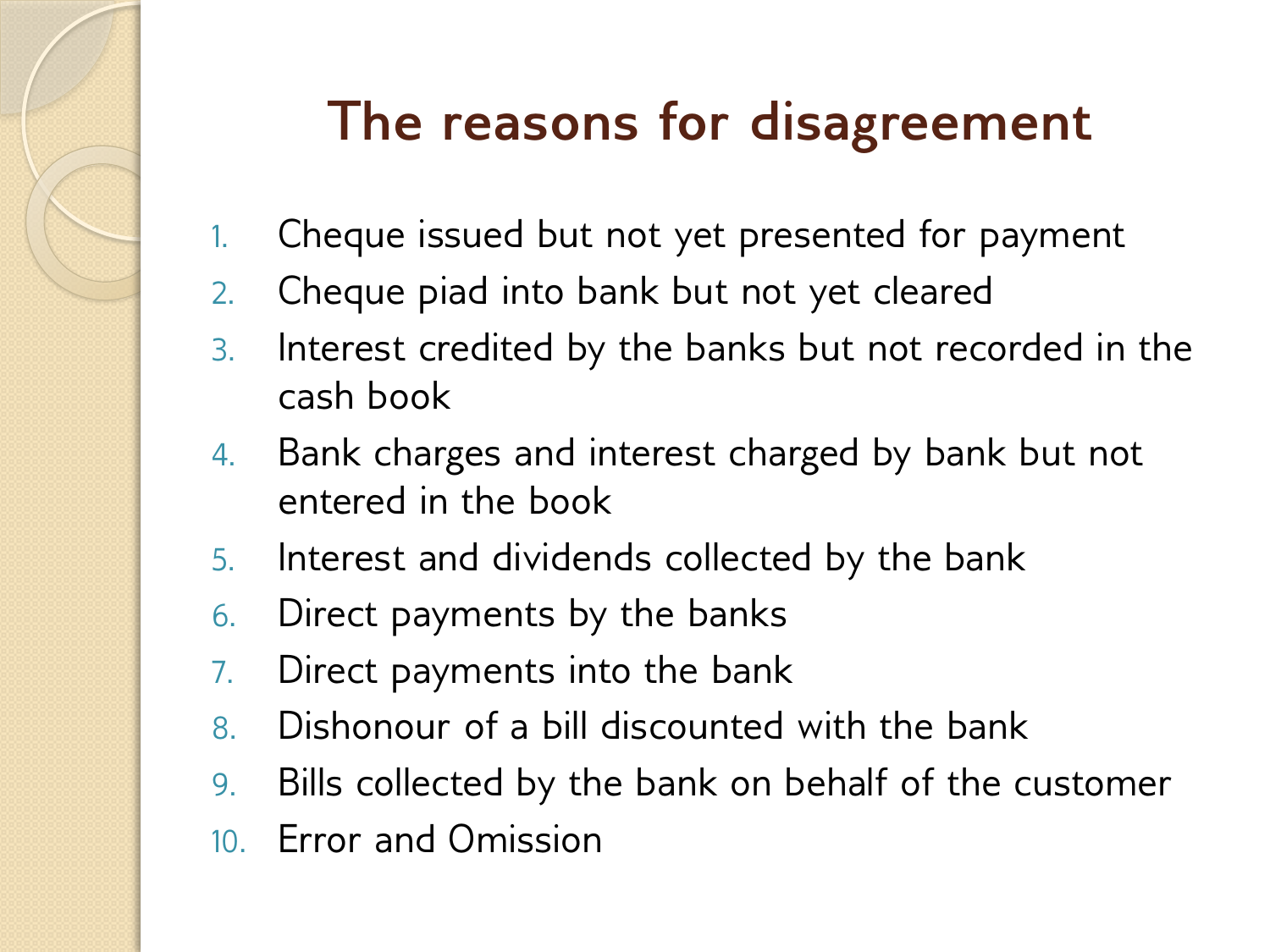

# The reasons for disagreement
Cheque issued but not yet presented for payment
Cheque piad into bank but not yet cleared
Interest credited by the banks but not recorded in the cash book
Bank charges and interest charged by bank but not entered in the book
Interest and dividends collected by the bank
Direct payments by the banks
Direct payments into the bank
Dishonour of a bill discounted with the bank
Bills collected by the bank on behalf of the customer
Error and Omission